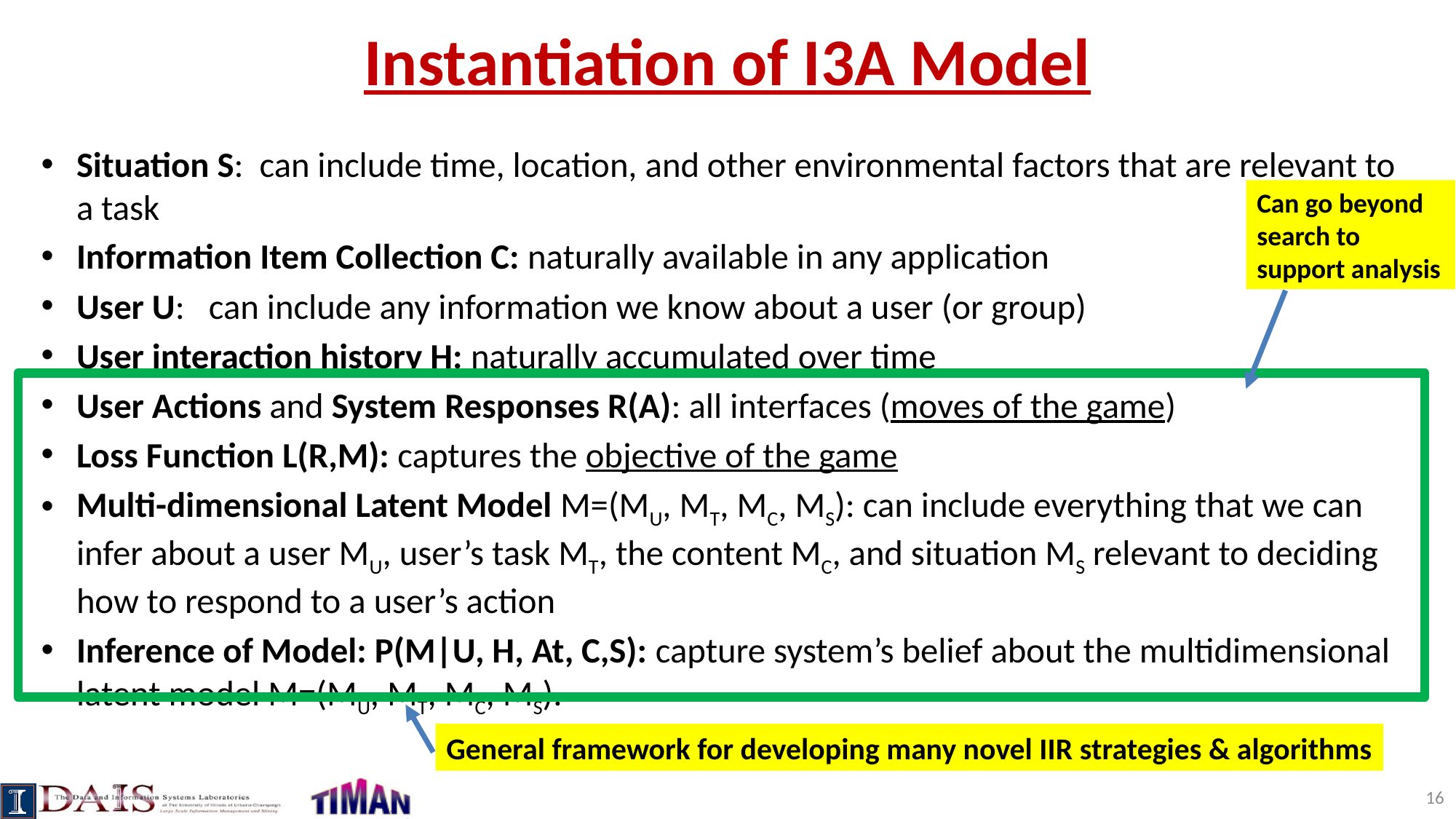

# Instantiation of I3A Model
Situation S:  can include time, location, and other environmental factors that are relevant to a task
Information Item Collection C: naturally available in any application
User U:   can include any information we know about a user (or group)
User interaction history H: naturally accumulated over time
User Actions and System Responses R(A): all interfaces (moves of the game)
Loss Function L(R,M): captures the objective of the game
Multi-dimensional Latent Model M=(MU, MT, MC, MS): can include everything that we can infer about a user MU, user’s task MT, the content MC, and situation MS relevant to deciding how to respond to a user’s action
Inference of Model: P(M|U, H, At, C,S): capture system’s belief about the multidimensional latent model M=(MU, MT, MC, MS).

Can go beyond search to support analysis

General framework for developing many novel IIR strategies & algorithms
16